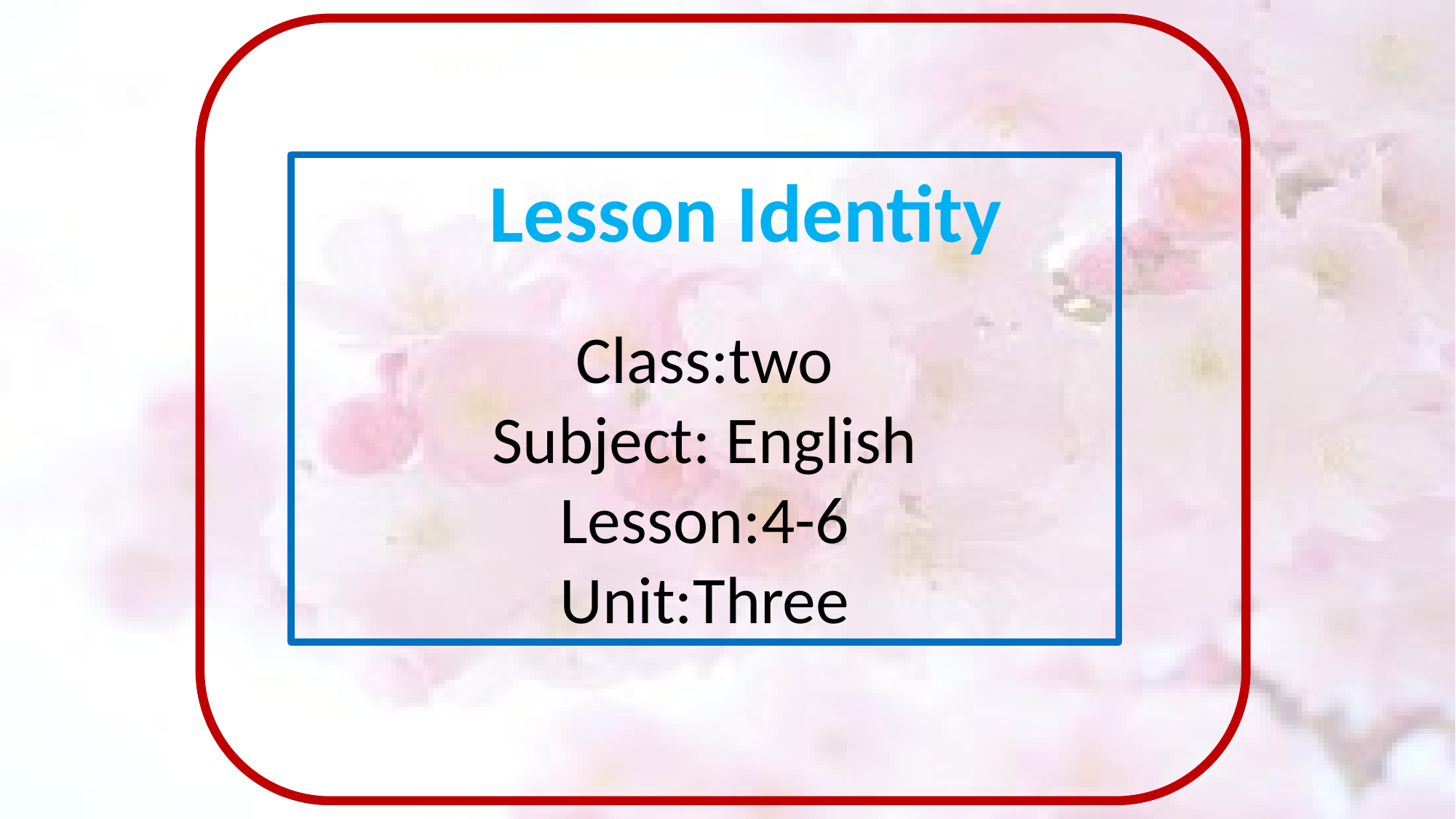

Lesson Identity

Class:two
Subject: English
Lesson:4-6
Unit:Three